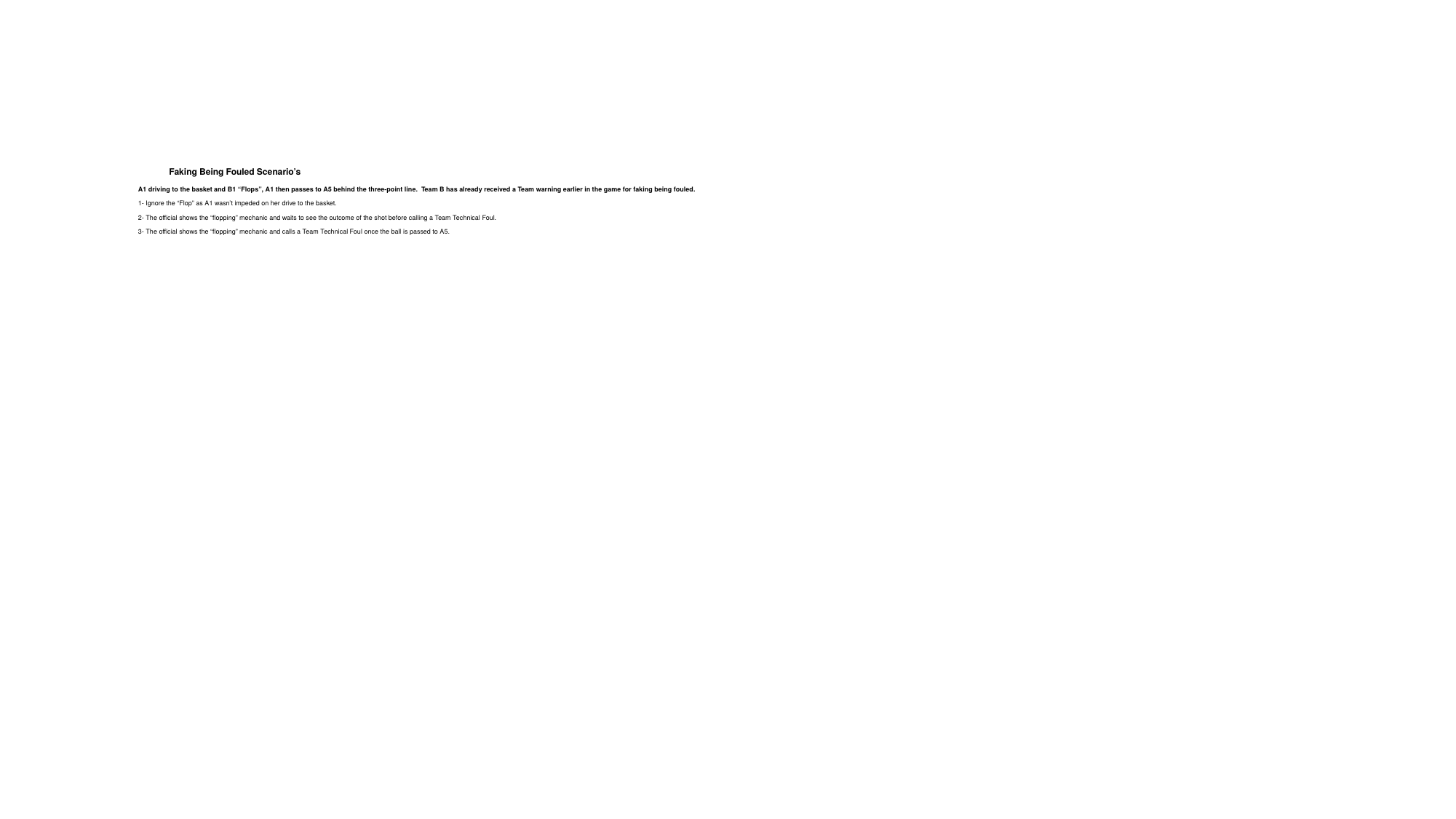

# Faking Being Fouled Scenario’s A1 driving to the basket and B1 “Flops”, A1 then passes to A5 behind the three-point line.  Team B has already received a Team warning earlier in the game for faking being fouled. 1- Ignore the “Flop” as A1 wasn’t impeded on her drive to the basket. 2- The official shows the “flopping” mechanic and waits to see the outcome of the shot before calling a Team Technical Foul. 3- The official shows the “flopping” mechanic and calls a Team Technical Foul once the ball is passed to A5.